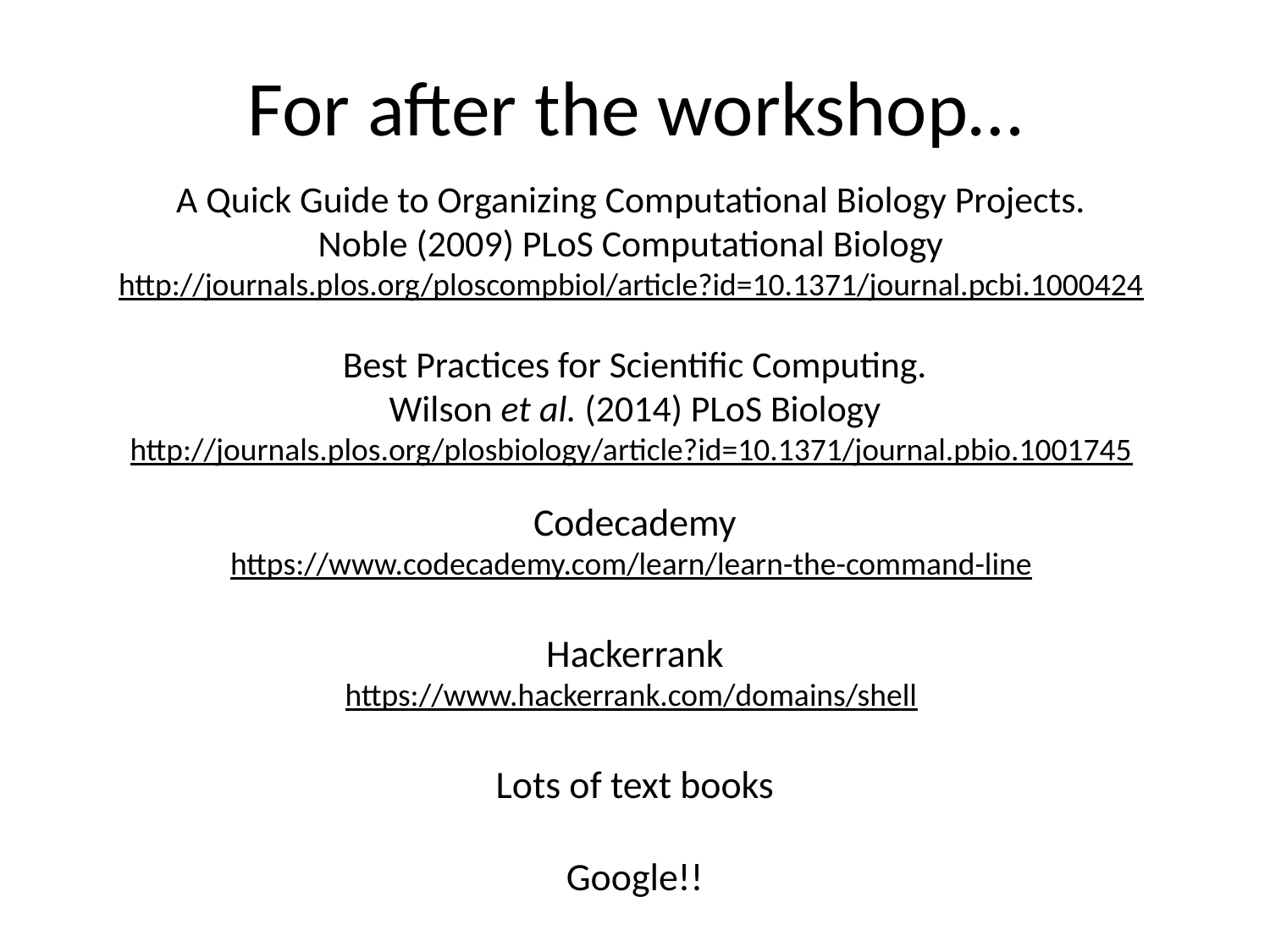

For after the workshop…
A Quick Guide to Organizing Computational Biology Projects.
Noble (2009) PLoS Computational Biology
http://journals.plos.org/ploscompbiol/article?id=10.1371/journal.pcbi.1000424

Best Practices for Scientific Computing.
Wilson et al. (2014) PLoS Biology
http://journals.plos.org/plosbiology/article?id=10.1371/journal.pbio.1001745

Codecademy
https://www.codecademy.com/learn/learn-the-command-line

Hackerrank
https://www.hackerrank.com/domains/shell

Lots of text books

Google!!